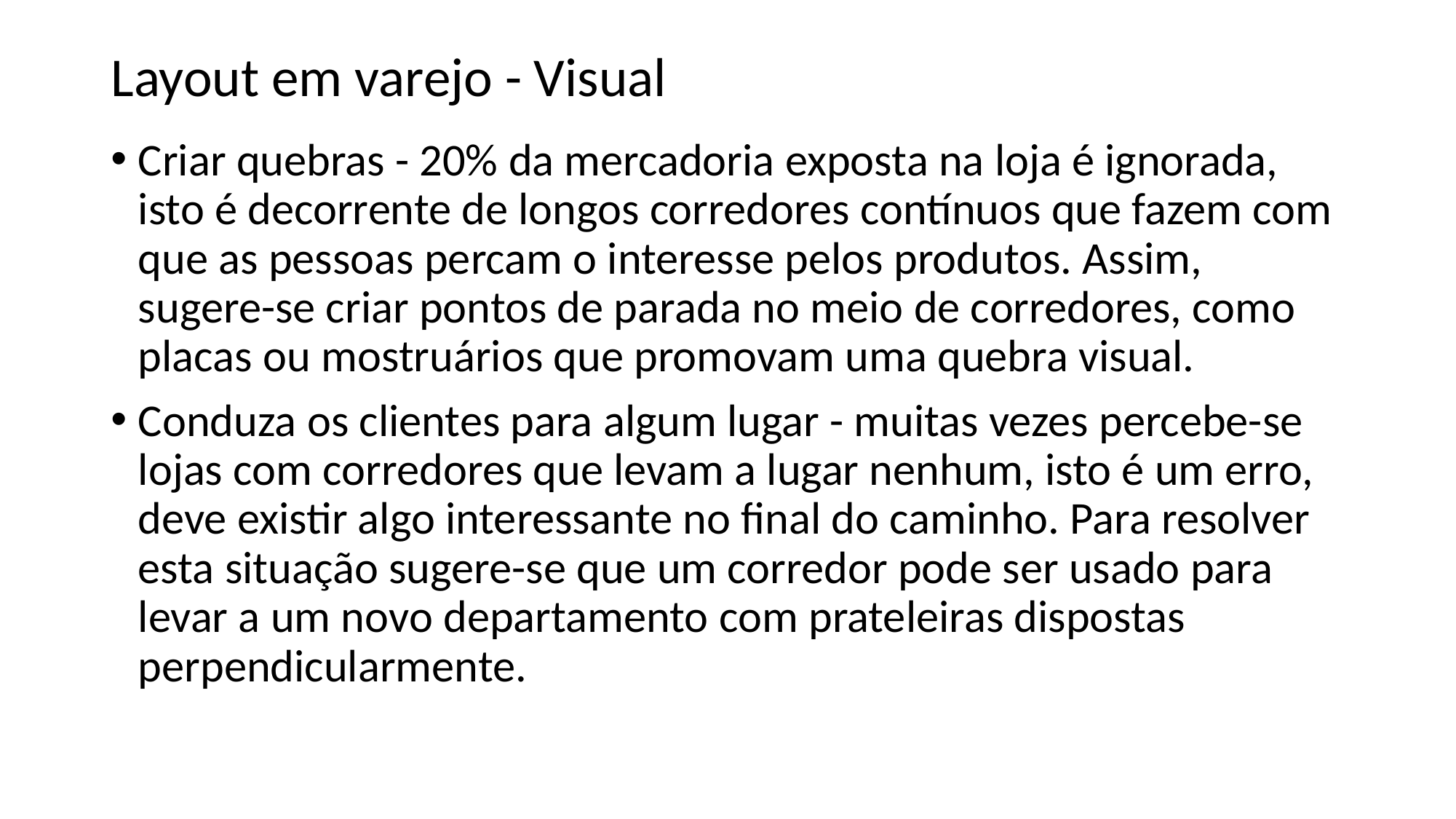

# Layout em varejo - Visual
Criar quebras - 20% da mercadoria exposta na loja é ignorada, isto é decorrente de longos corredores contínuos que fazem com que as pessoas percam o interesse pelos produtos. Assim, sugere-se criar pontos de parada no meio de corredores, como placas ou mostruários que promovam uma quebra visual.
Conduza os clientes para algum lugar - muitas vezes percebe-se lojas com corredores que levam a lugar nenhum, isto é um erro, deve existir algo interessante no final do caminho. Para resolver esta situação sugere-se que um corredor pode ser usado para levar a um novo departamento com prateleiras dispostas perpendicularmente.